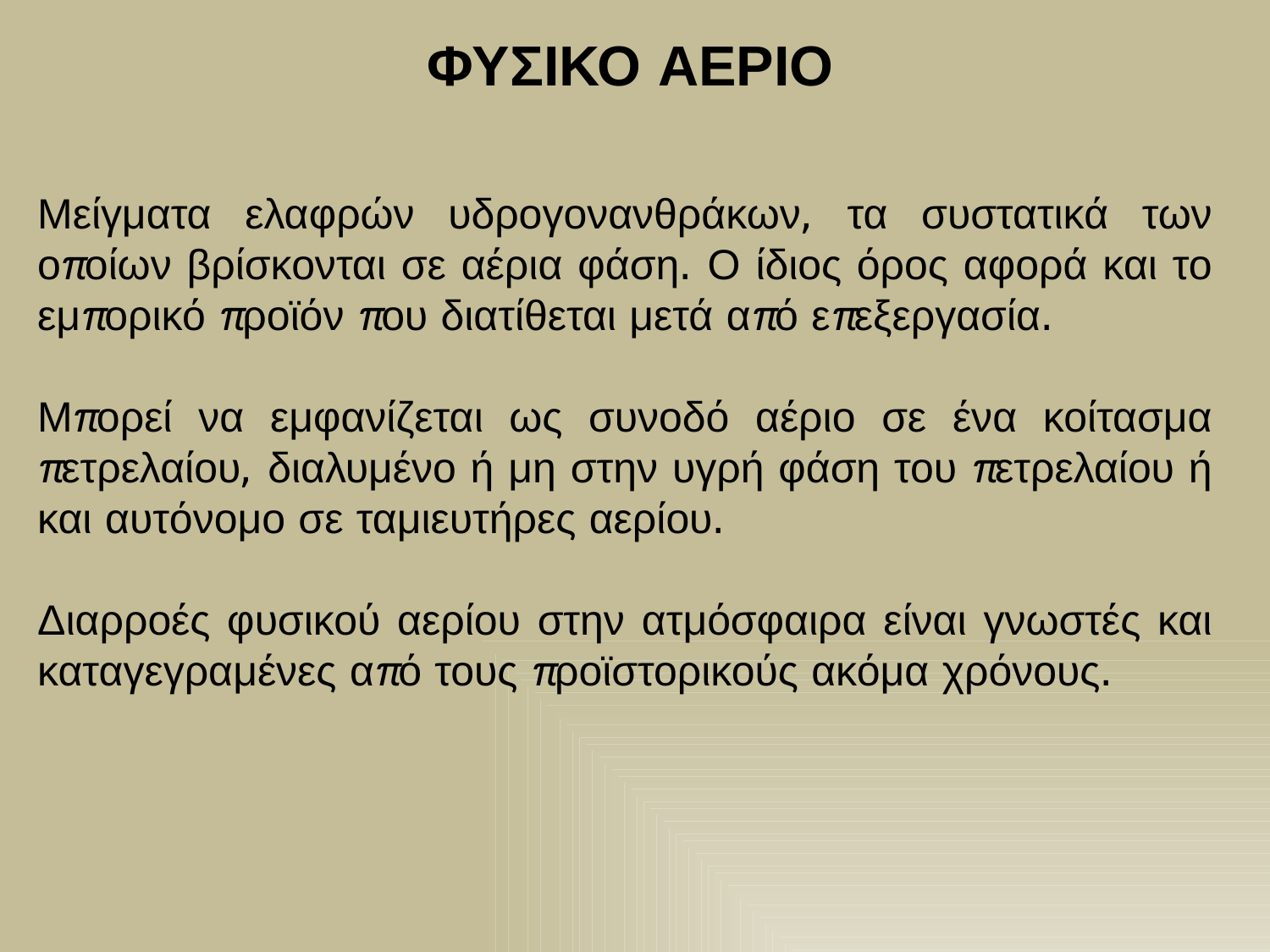

ΦΥΣΙΚΟ ΑΕΡΙΟ
Μείγματα ελαφρών υδρογονανθράκων, τα συστατικά των οποίων βρίσκονται σε αέρια φάση. Ο ίδιος όρος αφορά και το εμπορικό προϊόν που διατίθεται μετά από επεξεργασία.

Μπορεί να εμφανίζεται ως συνοδό αέριο σε ένα κοίτασμα πετρελαίου, διαλυμένο ή μη στην υγρή φάση του πετρελαίου ή και αυτόνομο σε ταμιευτήρες αερίου.

Διαρροές φυσικού αερίου στην ατμόσφαιρα είναι γνωστές και καταγεγραμένες από τους προϊστορικούς ακόμα χρόνους.